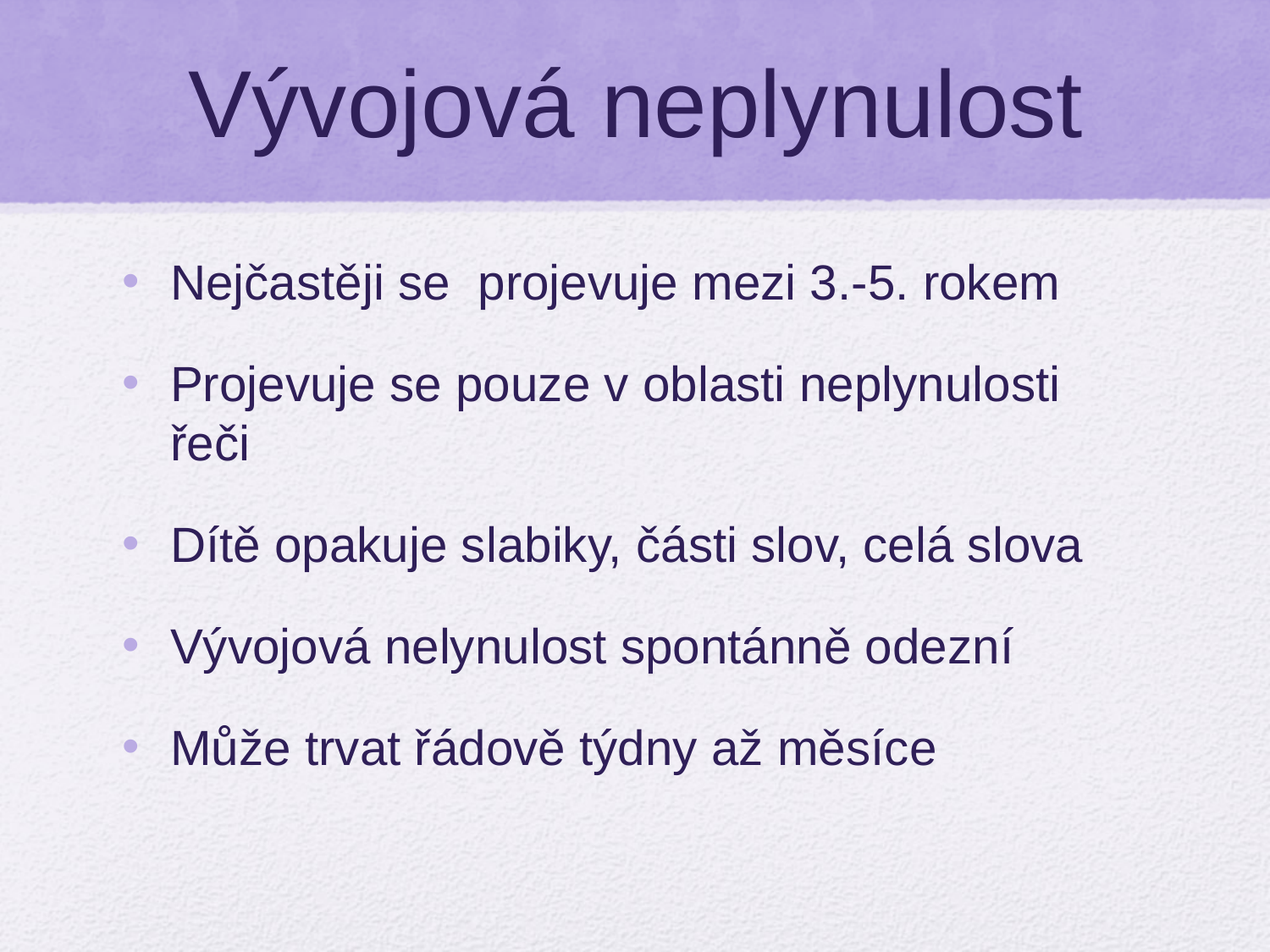

# Vývojová neplynulost
Nejčastěji se  projevuje mezi 3.-5. rokem
Projevuje se pouze v oblasti neplynulosti řeči
Dítě opakuje slabiky, části slov, celá slova
Vývojová nelynulost spontánně odezní
Může trvat řádově týdny až měsíce